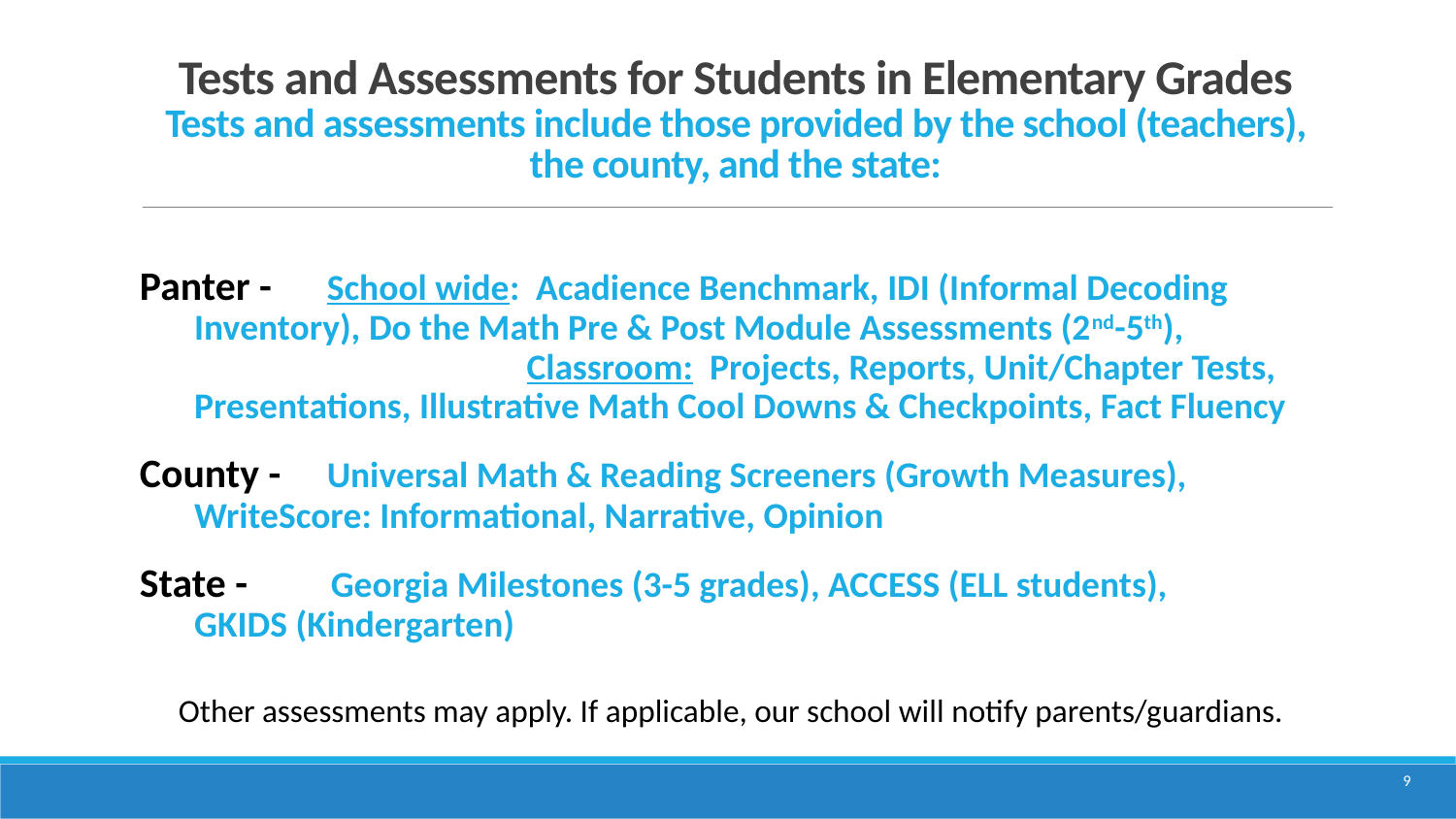

# Tests and Assessments for Students in Elementary Grades Tests and assessments include those provided by the school (teachers), the county, and the state:

Panter -      School wide:  Acadience Benchmark, IDI (Informal Decoding Inventory), Do the Math Pre & Post Module Assessments (2nd-5th),
			     Classroom:  Projects, Reports, Unit/Chapter Tests, Presentations, Illustrative Math Cool Downs & Checkpoints, Fact Fluency

County -     Universal Math & Reading Screeners (Growth Measures), WriteScore: Informational, Narrative, Opinion

State -         Georgia Milestones (3-5 grades), ACCESS (ELL students),        GKIDS (Kindergarten)

Other assessments may apply. If applicable, our school will notify parents/guardians.

9